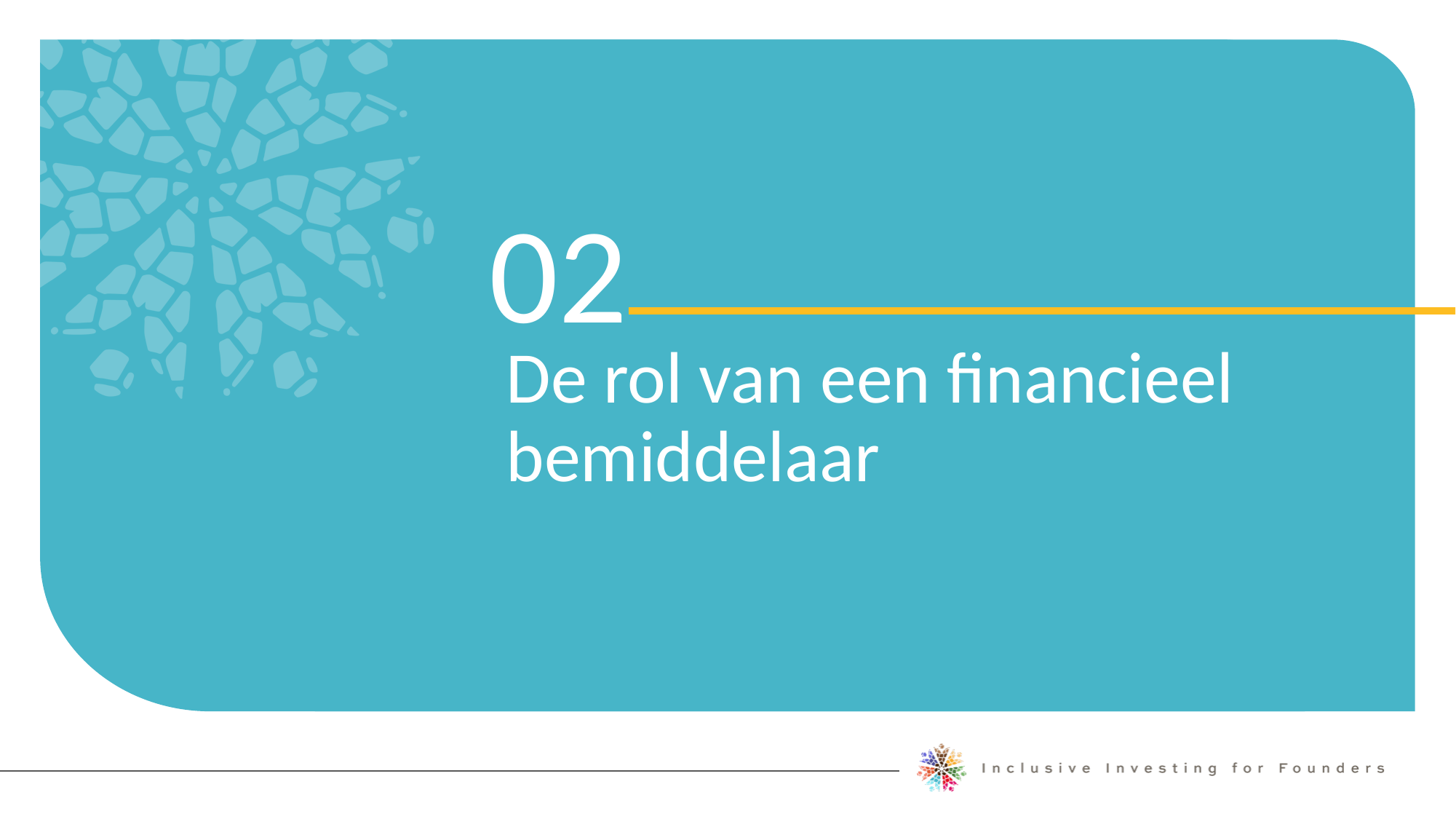

02
De rol van een financieel bemiddelaar